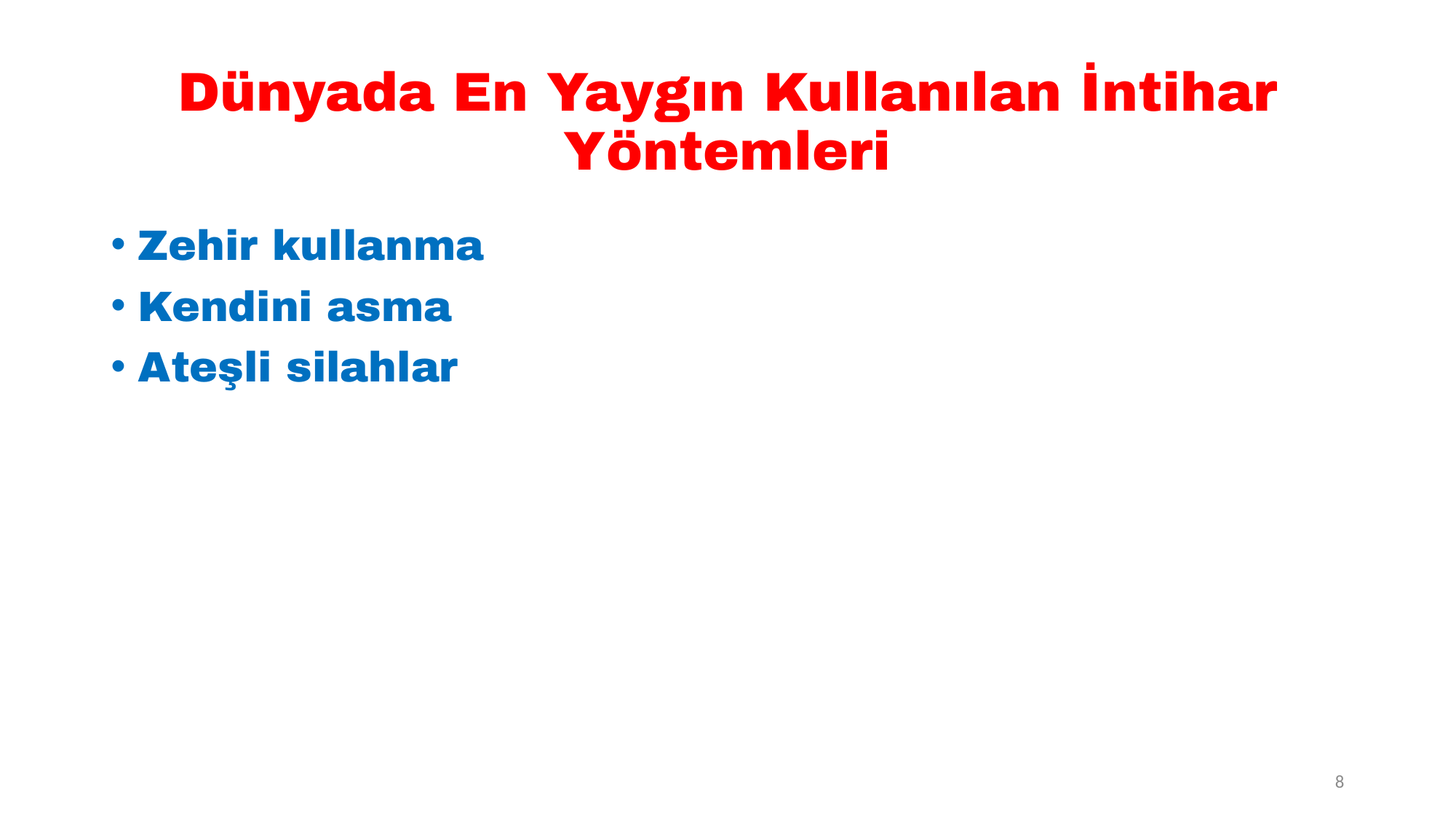

# Dünyada En Yaygın Kullanılan İntihar Yöntemleri
Zehir kullanma
Kendini asma
Ateşli silahlar
8